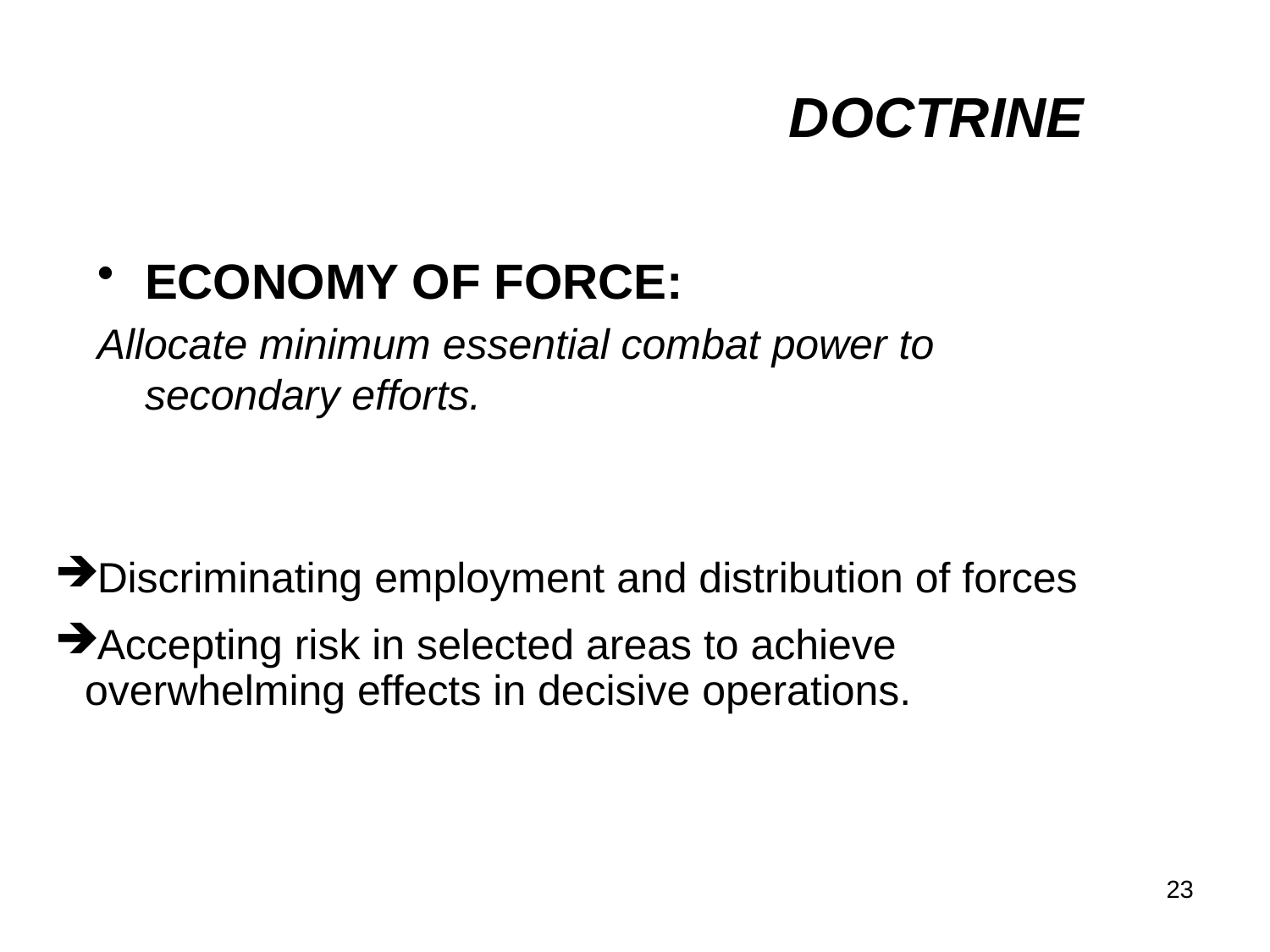

DOCTRINE
ECONOMY OF FORCE:
Allocate minimum essential combat power to secondary efforts.
Discriminating employment and distribution of forces
Accepting risk in selected areas to achieve overwhelming effects in decisive operations.
23